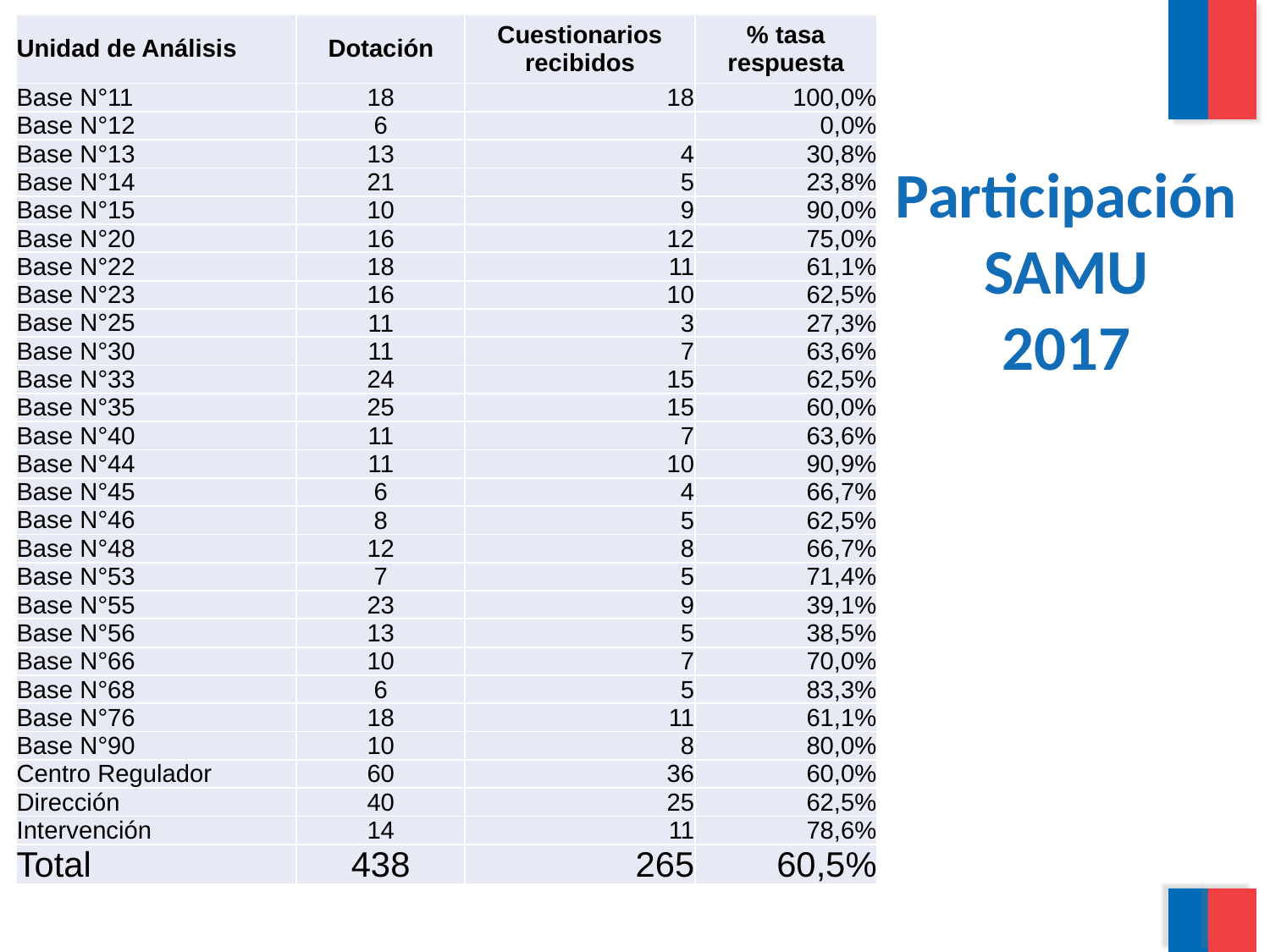

| Unidad de Análisis | Dotación | Cuestionarios recibidos | % tasa respuesta |
| --- | --- | --- | --- |
| Base N°11 | 18 | 18 | 100,0% |
| Base N°12 | 6 |  | 0,0% |
| Base N°13 | 13 | 4 | 30,8% |
| Base N°14 | 21 | 5 | 23,8% |
| Base N°15 | 10 | 9 | 90,0% |
| Base N°20 | 16 | 12 | 75,0% |
| Base N°22 | 18 | 11 | 61,1% |
| Base N°23 | 16 | 10 | 62,5% |
| Base N°25 | 11 | 3 | 27,3% |
| Base N°30 | 11 | 7 | 63,6% |
| Base N°33 | 24 | 15 | 62,5% |
| Base N°35 | 25 | 15 | 60,0% |
| Base N°40 | 11 | 7 | 63,6% |
| Base N°44 | 11 | 10 | 90,9% |
| Base N°45 | 6 | 4 | 66,7% |
| Base N°46 | 8 | 5 | 62,5% |
| Base N°48 | 12 | 8 | 66,7% |
| Base N°53 | 7 | 5 | 71,4% |
| Base N°55 | 23 | 9 | 39,1% |
| Base N°56 | 13 | 5 | 38,5% |
| Base N°66 | 10 | 7 | 70,0% |
| Base N°68 | 6 | 5 | 83,3% |
| Base N°76 | 18 | 11 | 61,1% |
| Base N°90 | 10 | 8 | 80,0% |
| Centro Regulador | 60 | 36 | 60,0% |
| Dirección | 40 | 25 | 62,5% |
| Intervención | 14 | 11 | 78,6% |
| Total | 438 | 265 | 60,5% |
Participación
SAMU
2017